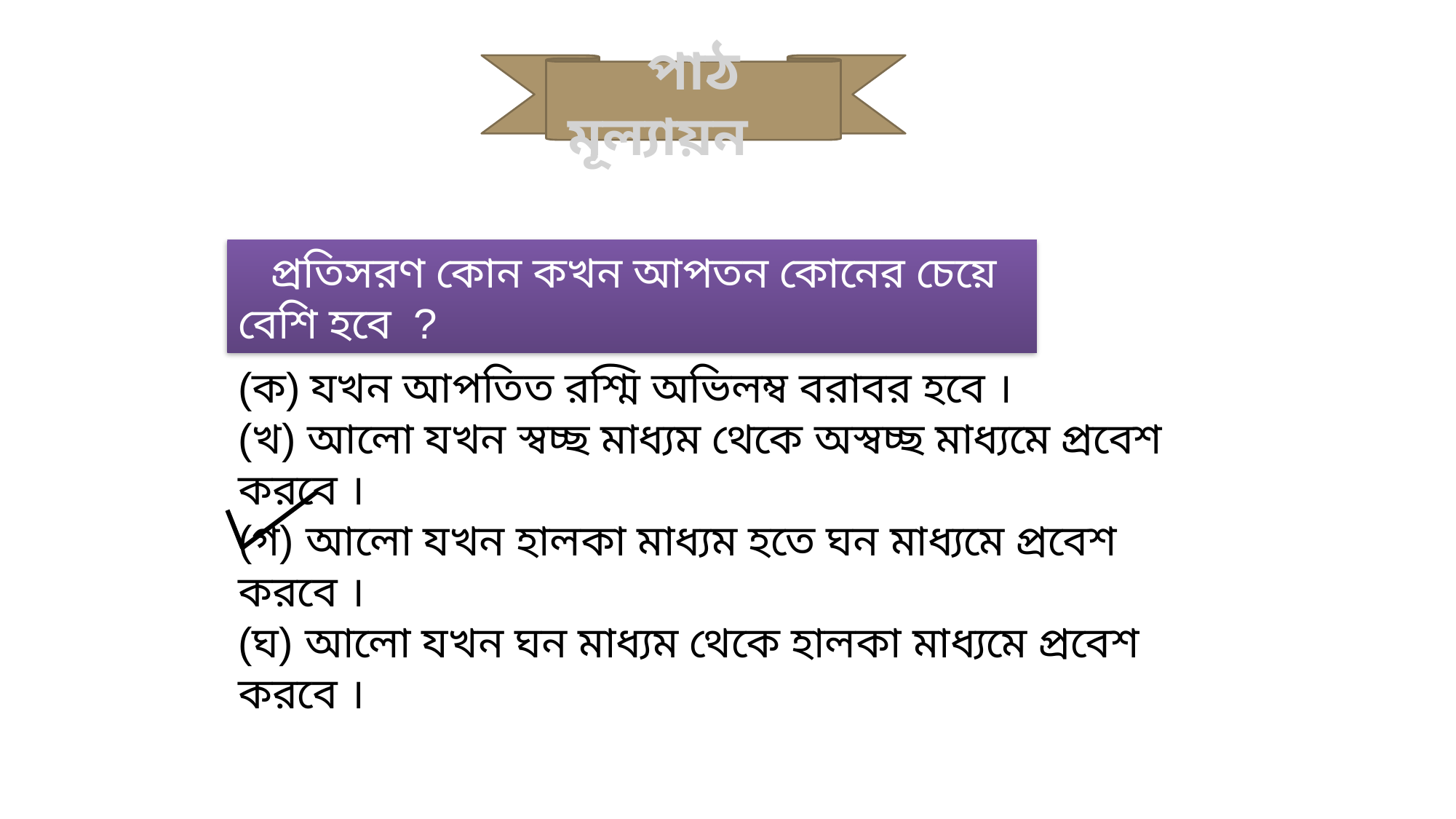

পাঠ মূল্যায়ন
   প্রতিসরণ কোন কখন আপতন কোনের চেয়ে বেশি হবে  ?
(ক) যখন আপতিত রশ্মি অভিলম্ব বরাবর হবে ।
(খ) আলো যখন স্বচ্ছ মাধ্যম থেকে অস্বচ্ছ মাধ্যমে প্রবেশ করবে ।
(গ) আলো যখন হালকা মাধ্যম হতে ঘন মাধ্যমে প্রবেশ করবে ।
(ঘ) আলো যখন ঘন মাধ্যম থেকে হালকা মাধ্যমে প্রবেশ করবে ।